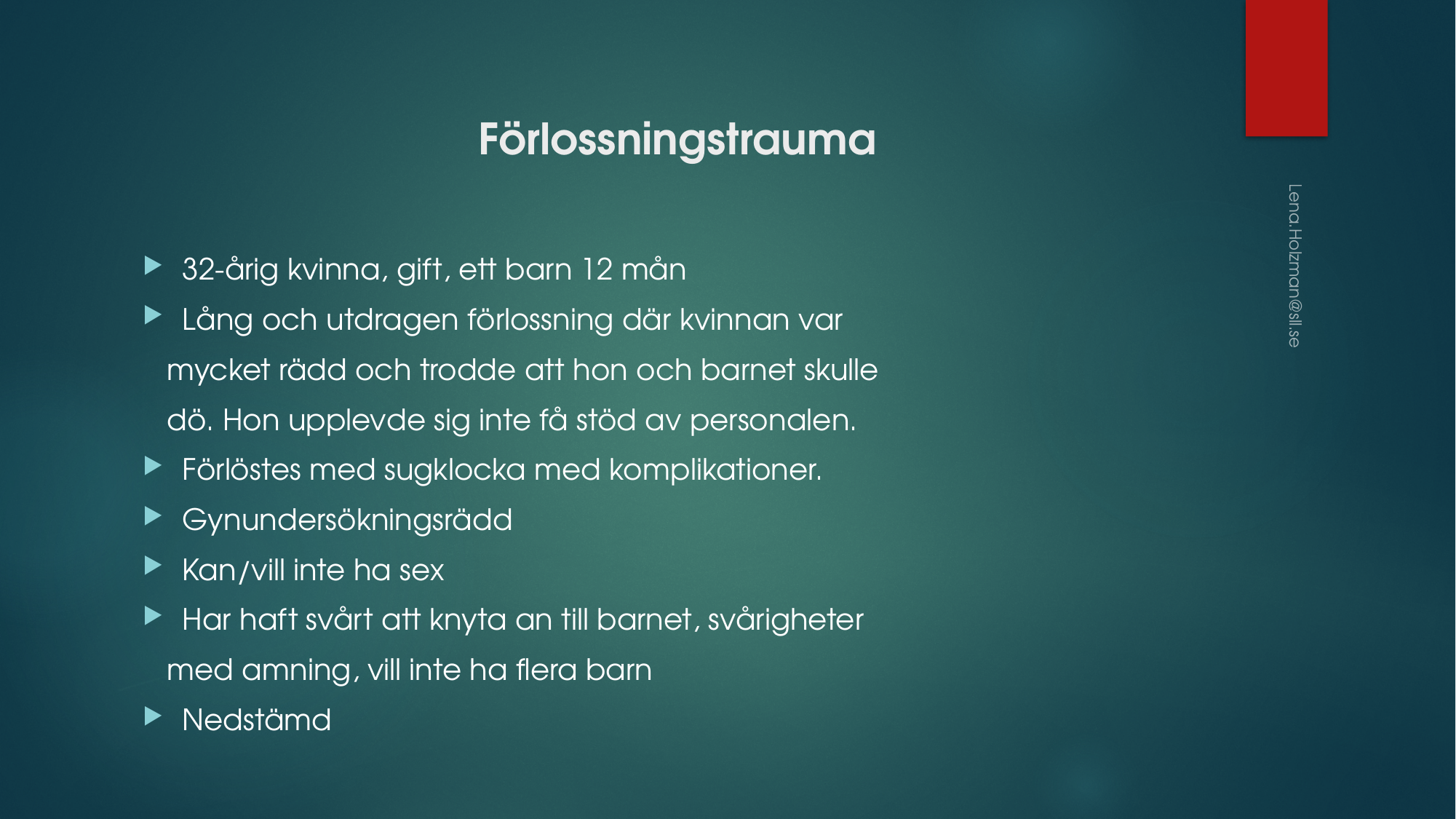

# Förlossningstrauma
32-årig kvinna, gift, ett barn 12 mån
Lång och utdragen förlossning där kvinnan var
   mycket rädd och trodde att hon och barnet skulle
   dö. Hon upplevde sig inte få stöd av personalen.
Förlöstes med sugklocka med komplikationer.
Gynundersökningsrädd
Kan/vill inte ha sex
Har haft svårt att knyta an till barnet, svårigheter
   med amning, vill inte ha flera barn
Nedstämd
Lena.Holzman@sll.se